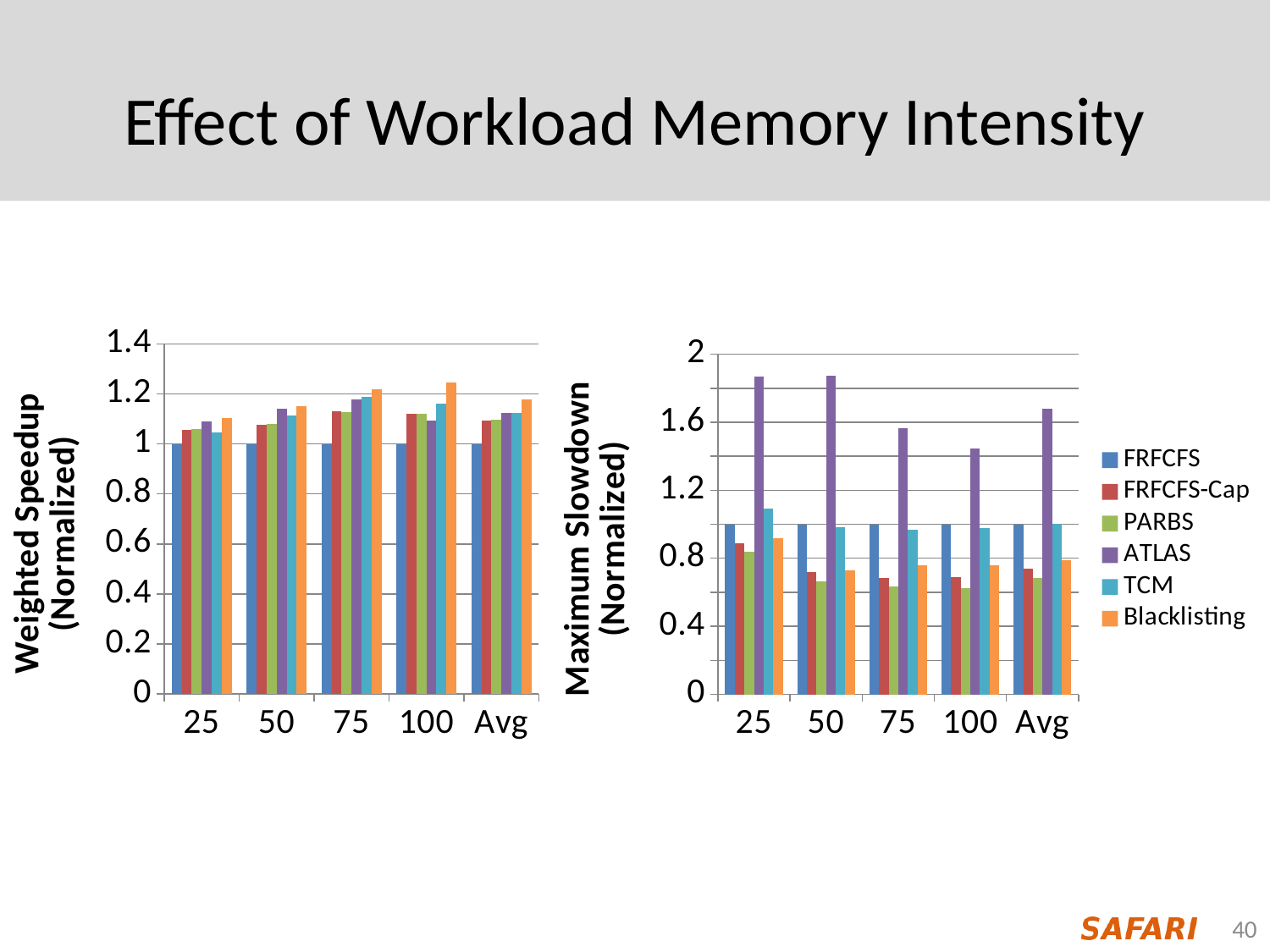

# Effect of Workload Memory Intensity

### Chart

| Category | FRFCFS | FRFCFS-Cap | PARBS | ATLAS | TCM | Blacklisting |
|---|---|---|---|---|---|---|
| 25 | 1.0 | 1.0557768803847198 | 1.0577231082945298 | 1.08897385469561 | 1.0464647024903366 | 1.1024631071995499 |
| 50 | 1.0 | 1.0755356583843751 | 1.07794401995857 | 1.13986553719921 | 1.1124394979770398 | 1.1495827197823 |
| 75 | 1.0 | 1.12966416133129 | 1.1263927806431 | 1.17884237502982 | 1.1870069055324899 | 1.2193249913898156 |
| 100 | 1.0 | 1.11967765395803 | 1.1217923578198263 | 1.0926537347822243 | 1.1593830692964833 | 1.2448103691259 |
| Avg | 1.0 | 1.09473708588464 | 1.0955763127221552 | 1.1244815713762266 | 1.12504604168435 | 1.177692044035 |

### Chart

| Category | FRFCFS | FRFCFS-Cap | PARBS | ATLAS | TCM | Blacklisting |
|---|---|---|---|---|---|---|
| 25 | 1.0 | 0.8860494493051047 | 0.8386981006922869 | 1.8697864738327201 | 1.0908671989984 | 0.9175647158570054 |
| 50 | 1.0 | 0.7175096704026817 | 0.6664001014387206 | 1.87227719552898 | 0.9821796014522065 | 0.727751939588155 |
| 75 | 1.0 | 0.6853393720231756 | 0.6319334135233086 | 1.5660164874376 | 0.9669405024895542 | 0.7606941745370092 |
| 100 | 1.0 | 0.6891126025491346 | 0.6236473745125689 | 1.4435196474745733 | 0.979301927366918 | 0.75961457195428 |
| Avg | 1.0 | 0.740236334044089 | 0.685074469260862 | 1.6772403340070001 | 1.0036211124470051 | 0.7881445259963403 |
40